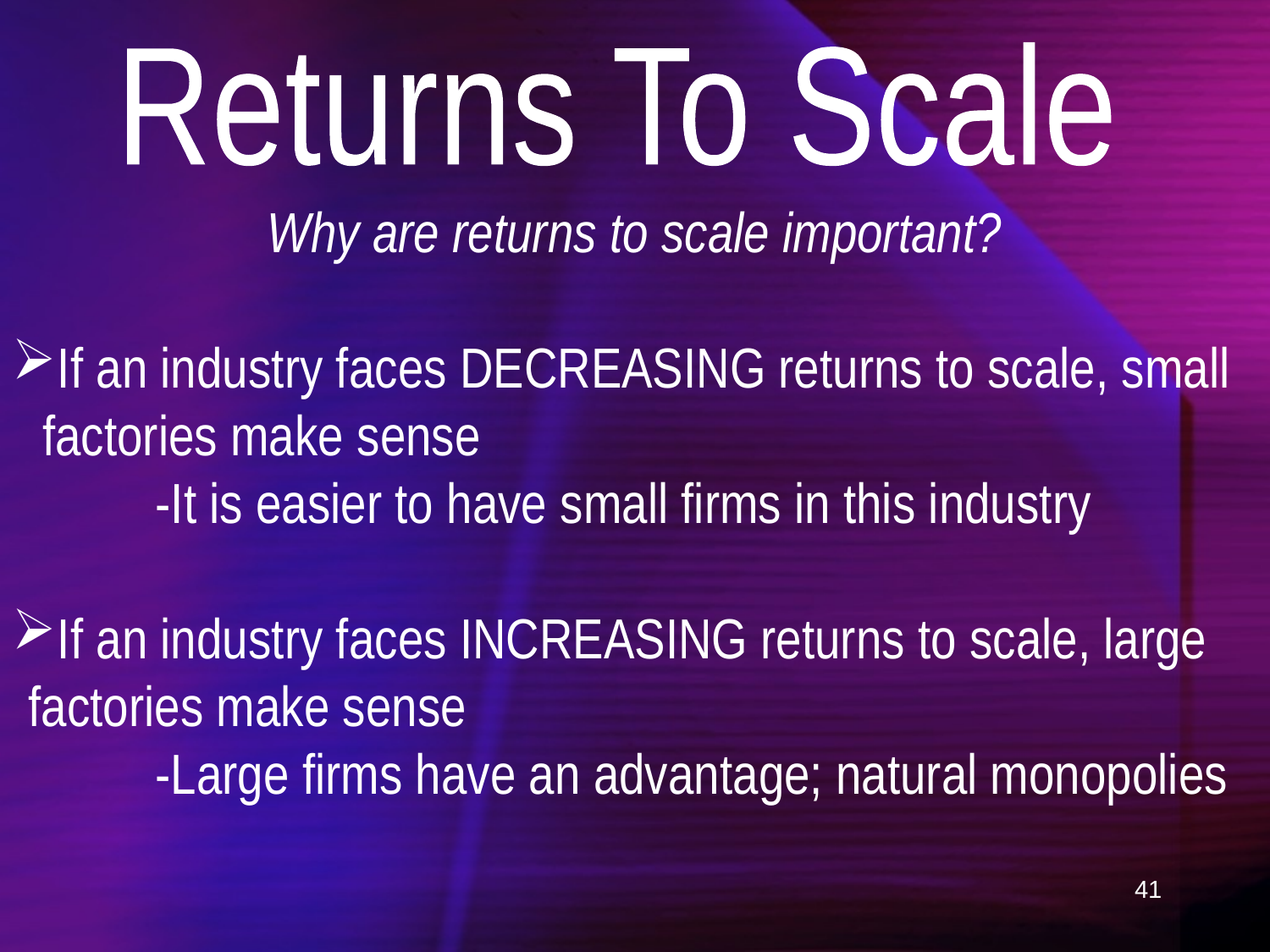

Returns To Scale
Why are returns to scale important?

If an industry faces DECREASING returns to scale, small factories make sense
	-It is easier to have small firms in this industry

If an industry faces INCREASING returns to scale, large factories make sense
 	-Large firms have an advantage; natural monopolies
41